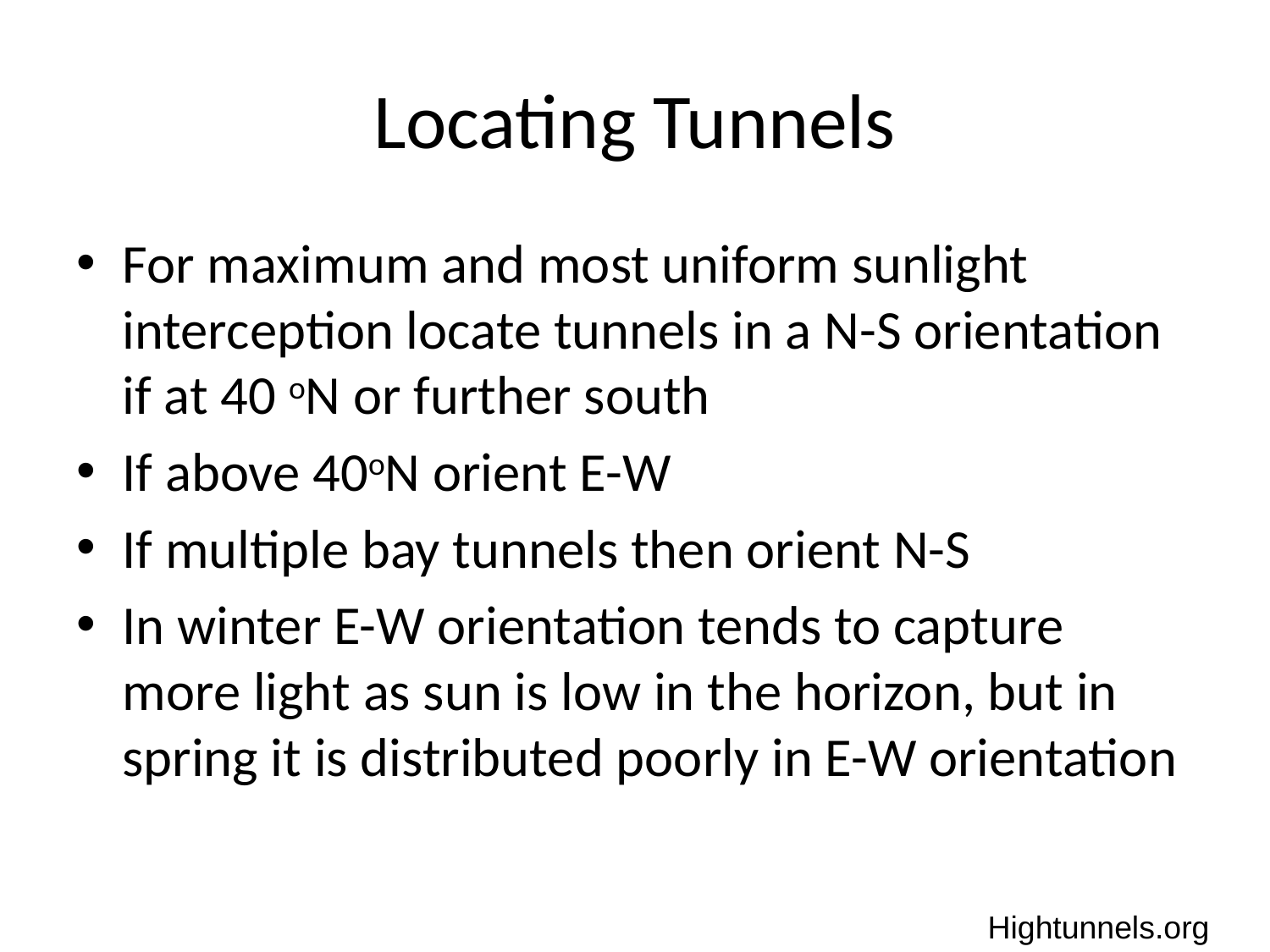

# Locating Tunnels
For maximum and most uniform sunlight interception locate tunnels in a N-S orientation if at 40 oN or further south
If above 40oN orient E-W
If multiple bay tunnels then orient N-S
In winter E-W orientation tends to capture more light as sun is low in the horizon, but in spring it is distributed poorly in E-W orientation
Hightunnels.org